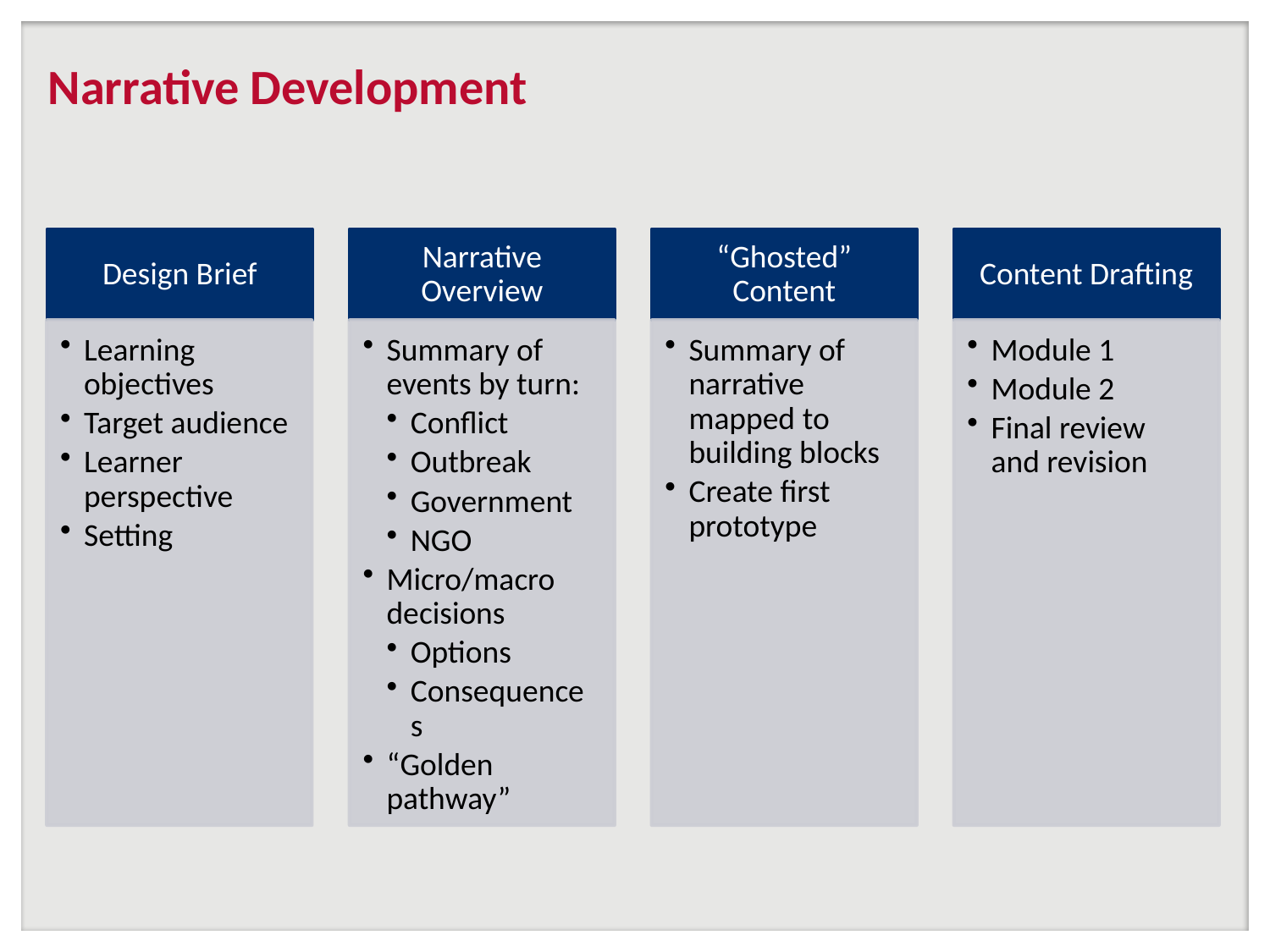

# Narrative Development
Design Brief
Learning objectives
Target audience
Learner perspective
Setting
Narrative Overview
Summary of events by turn:
Conflict
Outbreak
Government
NGO
Micro/macro decisions
Options
Consequences
“Golden pathway”
“Ghosted” Content
Summary of narrative mapped to building blocks
Create first prototype
Content Drafting
Module 1
Module 2
Final review and revision